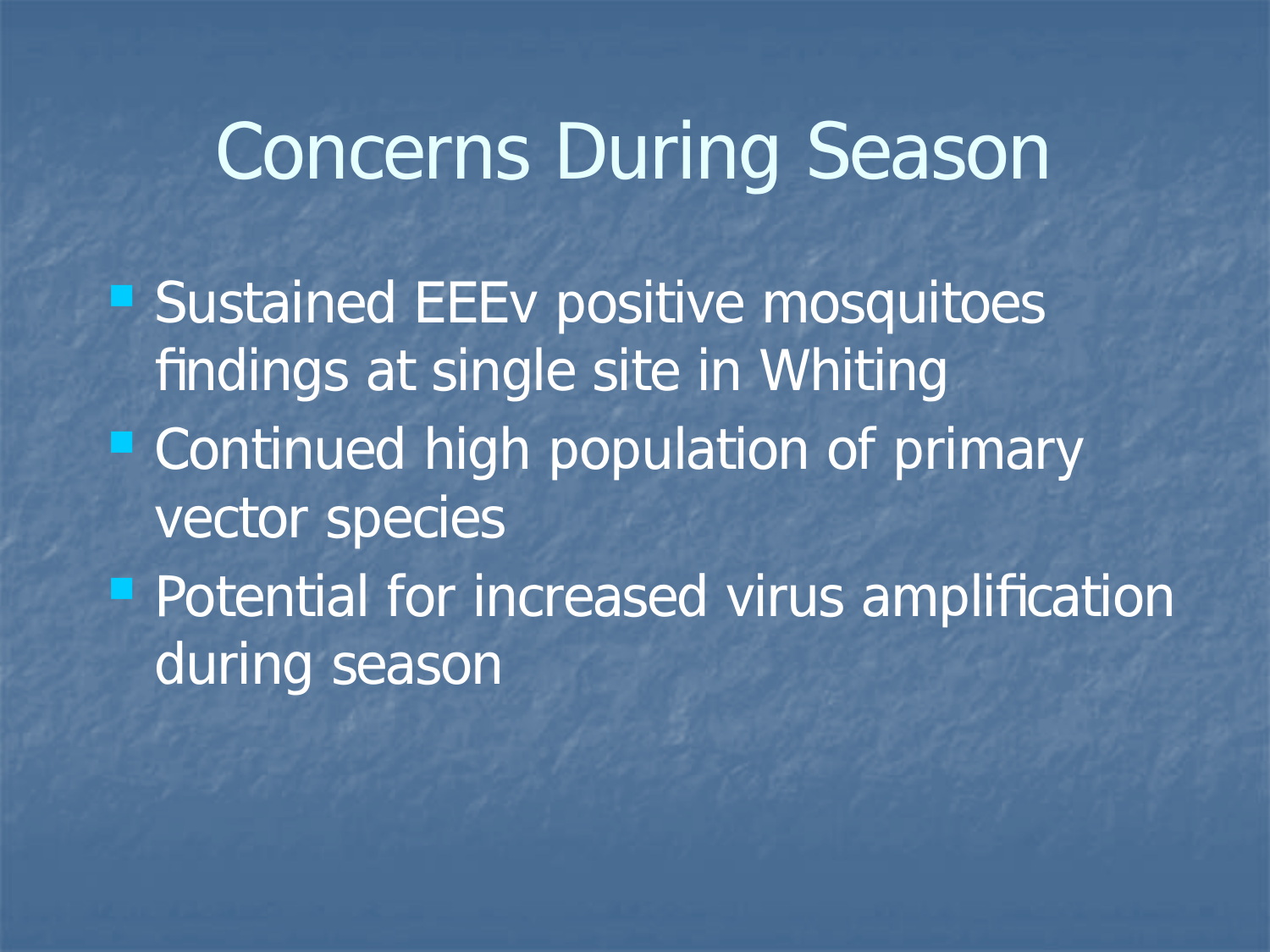

# Concerns During Season
Sustained EEEv positive mosquitoes findings at single site in Whiting
Continued high population of primary vector species
Potential for increased virus amplification during season